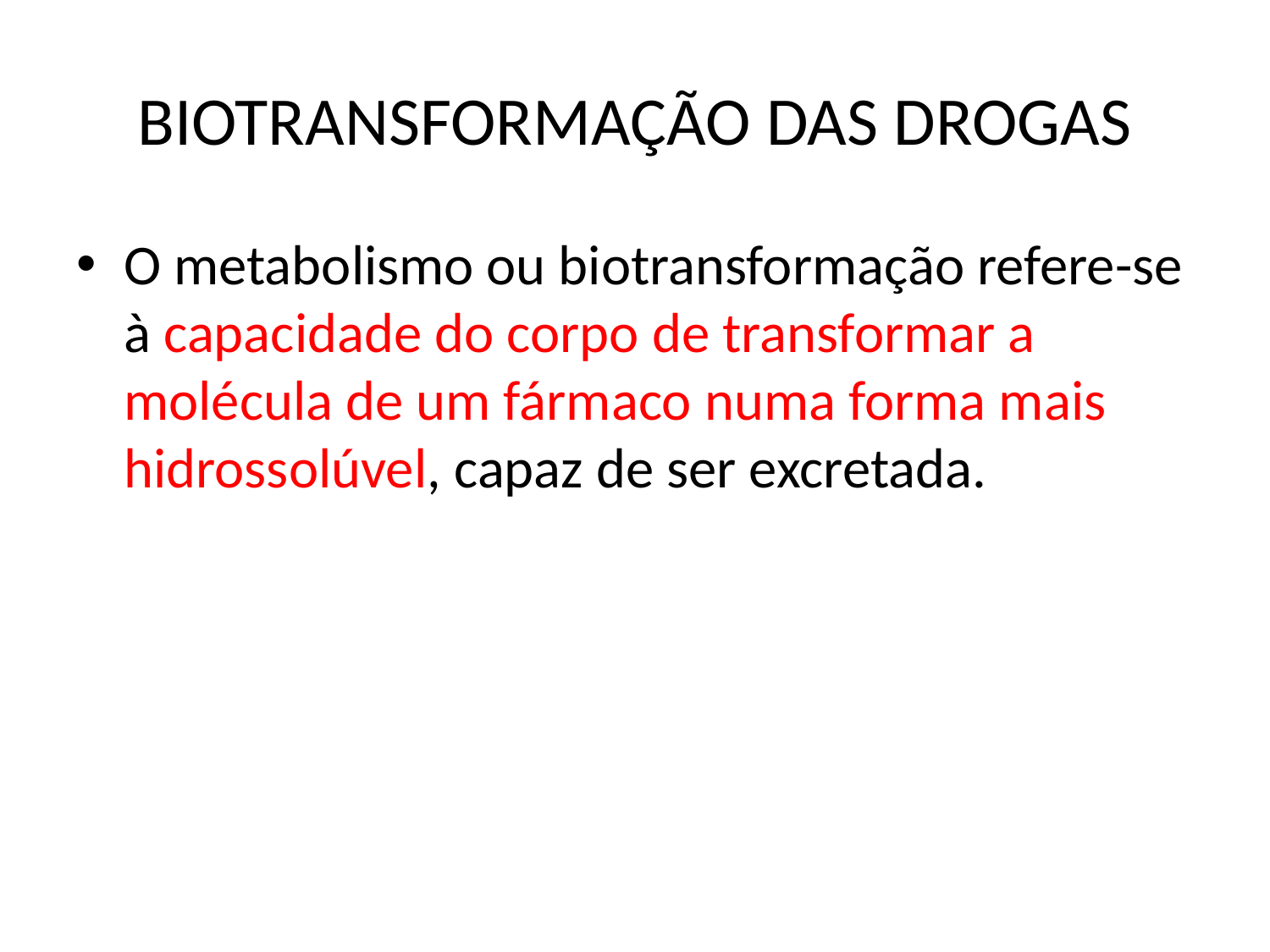

# BIOTRANSFORMAÇÃO DAS DROGAS
O metabolismo ou biotransformação refere-se à capacidade do corpo de transformar a molécula de um fármaco numa forma mais hidrossolúvel, capaz de ser excretada.